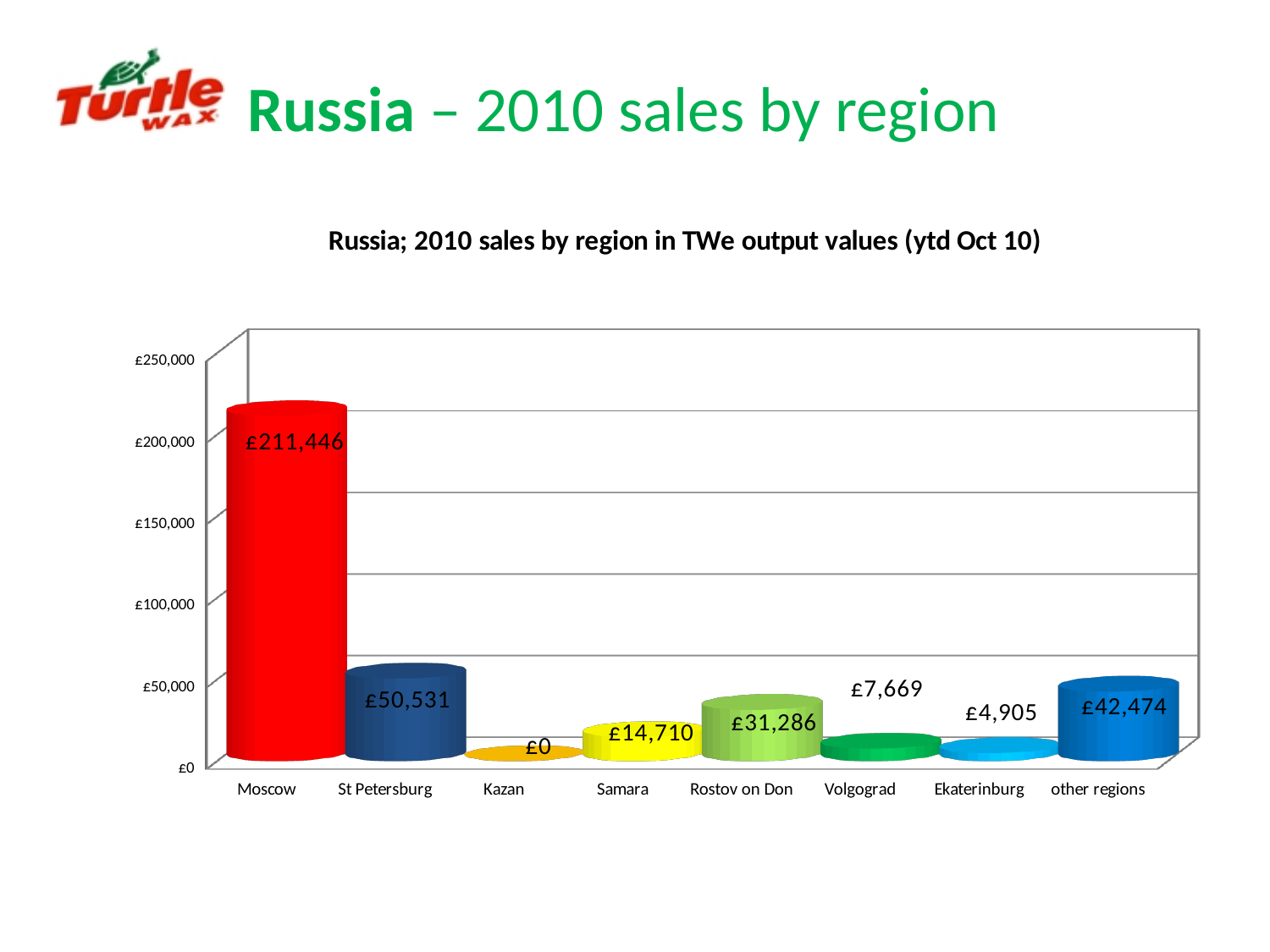

# Russia – 2010 sales by region

[unsupported chart]